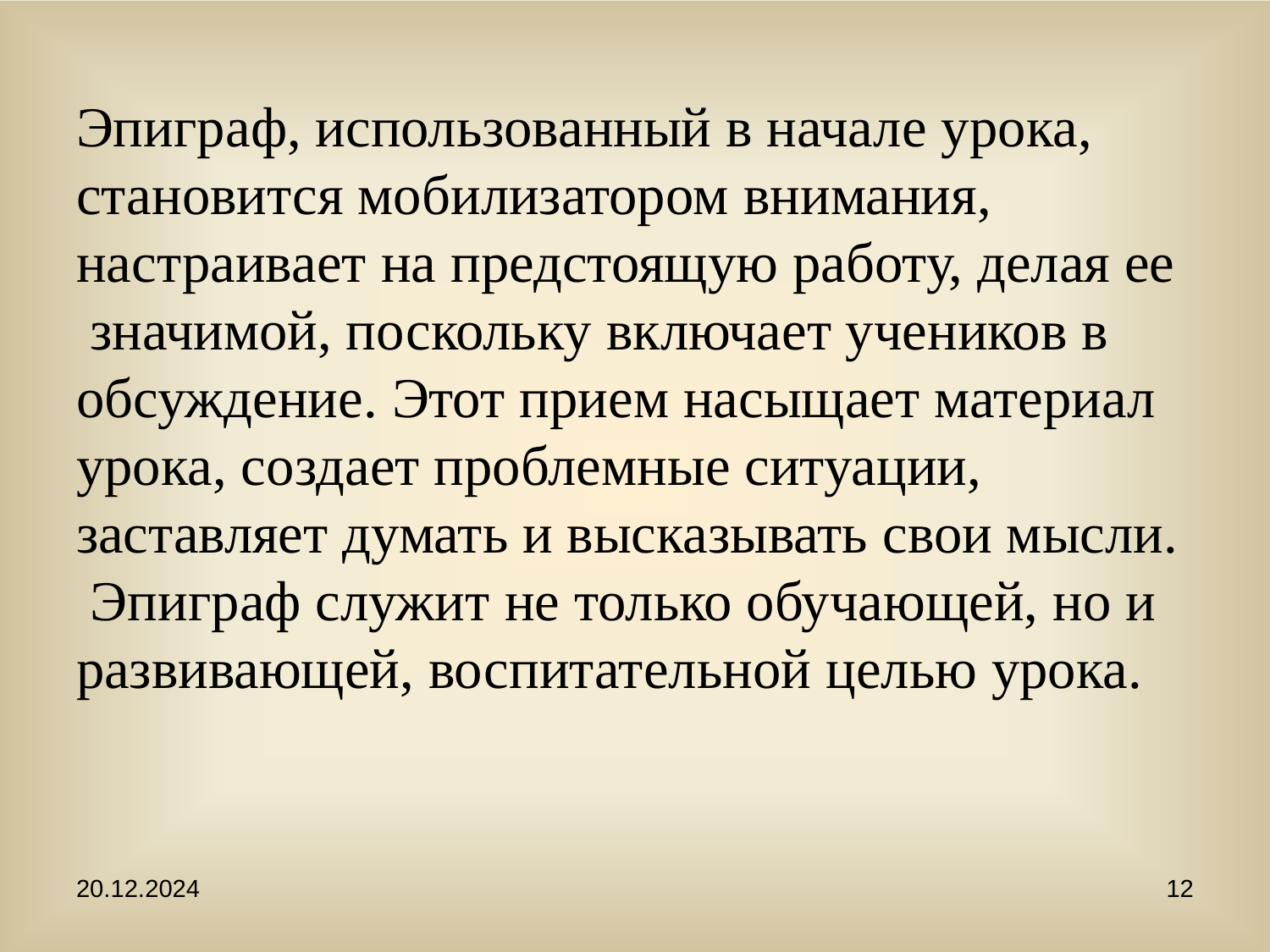

Эпиграф, использованный в начале урока,  становится мобилизатором внимания,  настраивает на предстоящую работу, делая ее  значимой, поскольку включает учеников в  обсуждение. Этот прием насыщает материал  урока, создает проблемные ситуации,  заставляет думать и высказывать свои мысли.  Эпиграф служит не только обучающей, но и  развивающей, воспитательной целью урока.
20.12.2024
12